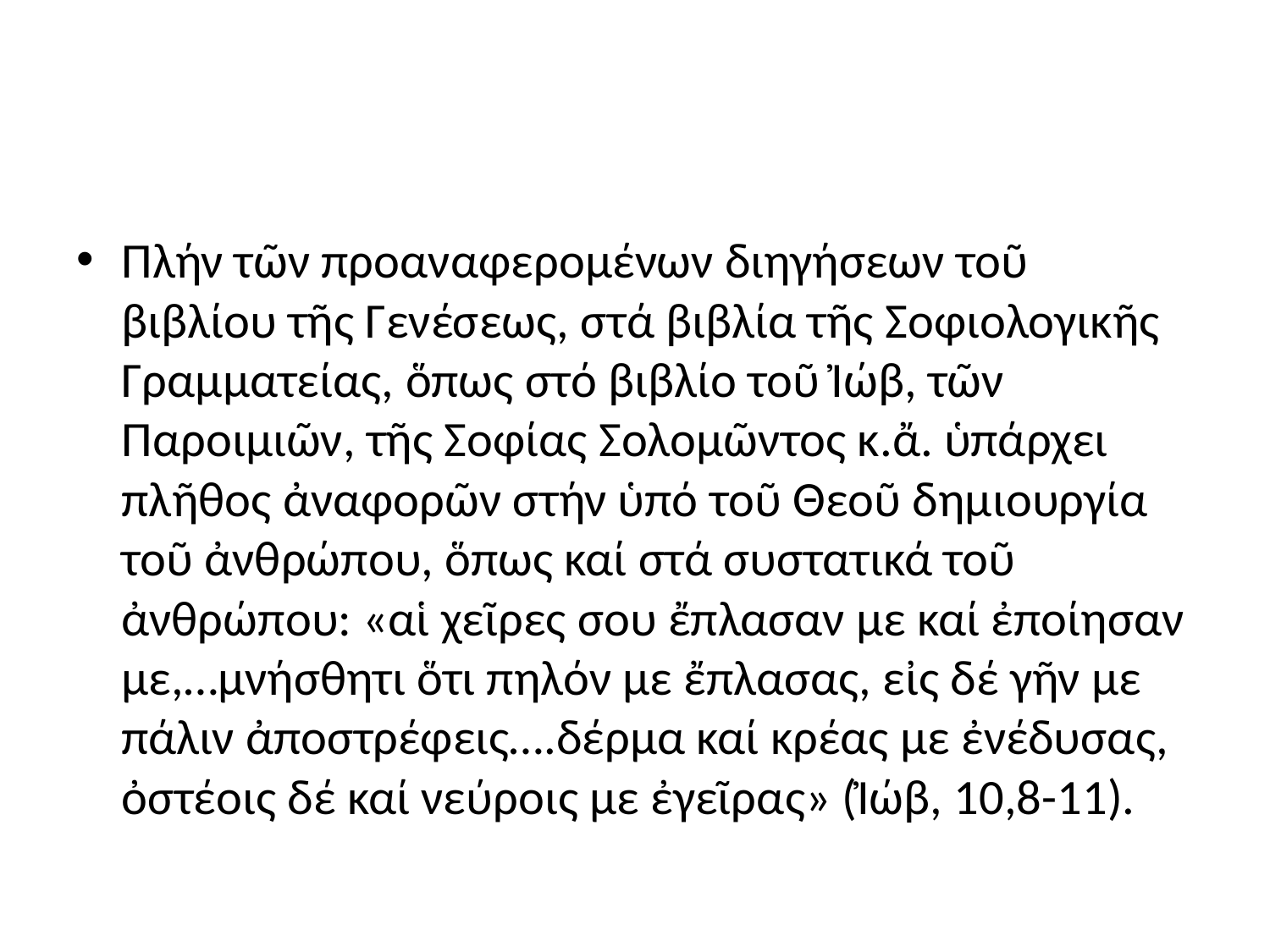

#
Πλήν τῶν προαναφερομένων διηγήσεων τοῦ βιβλίου τῆς Γενέσεως, στά βιβλία τῆς Σοφιολογικῆς Γραμματείας, ὅπως στό βιβλίο τοῦ Ἰώβ, τῶν Παροιμιῶν, τῆς Σοφίας Σολομῶντος κ.ἄ. ὑπάρχει πλῆθος ἀναφορῶν στήν ὑπό τοῦ Θεοῦ δημιουργία τοῦ ἀνθρώπου, ὅπως καί στά συστατικά τοῦ ἀνθρώπου: «αἱ χεῖρες σου ἔπλασαν με καί ἐποίησαν με,…μνήσθητι ὅτι πηλόν με ἔπλασας, εἰς δέ γῆν με πάλιν ἀποστρέφεις….δέρμα καί κρέας με ἐνέδυσας, ὀστέοις δέ καί νεύροις με ἐγεῖρας» (Ἰώβ, 10,8-11).